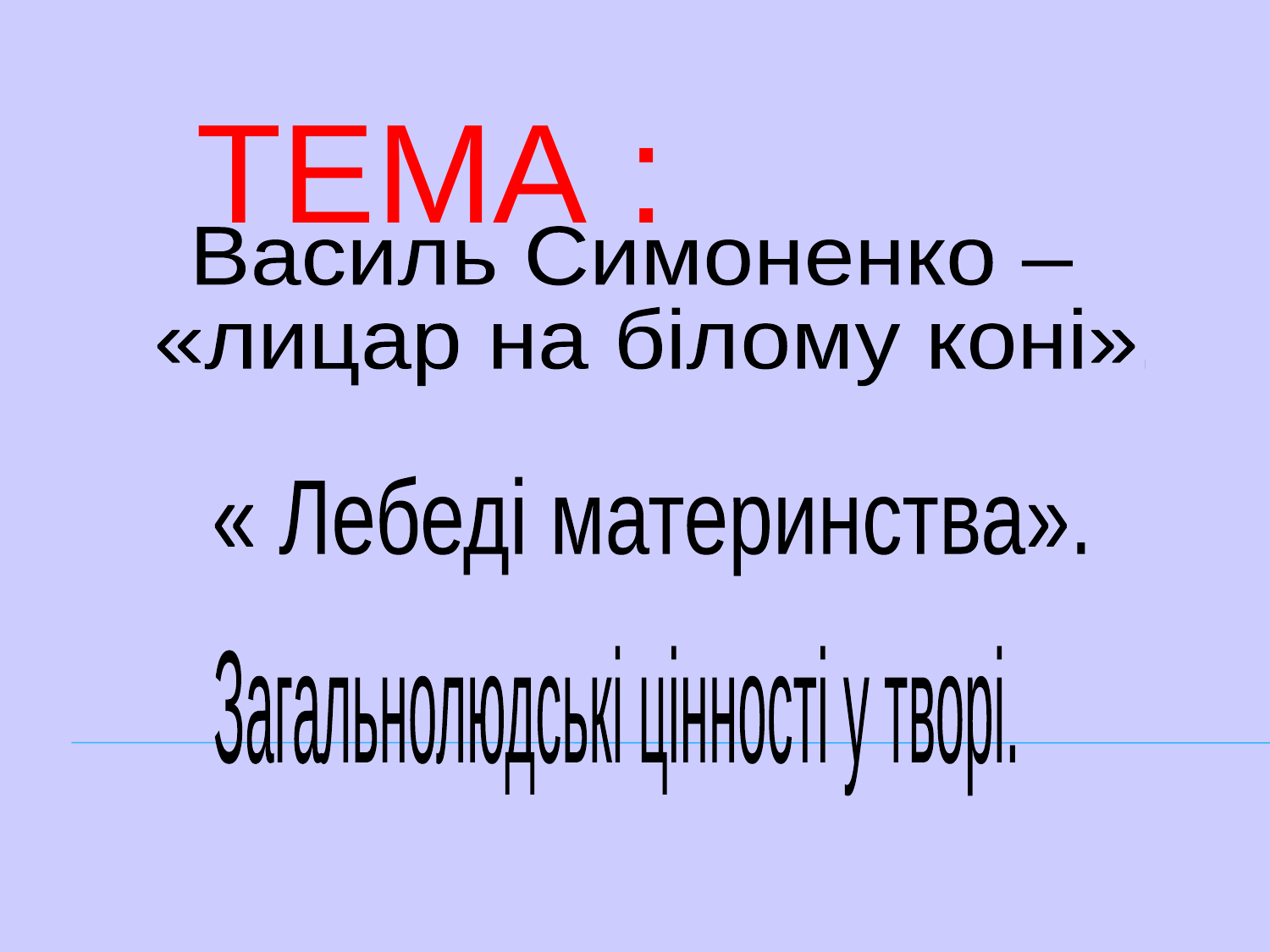

# Тема :
Василь Симоненко –
 «лицар на білому коні».
« Лебеді материнства».
Загальнолюдські цінності у творі.